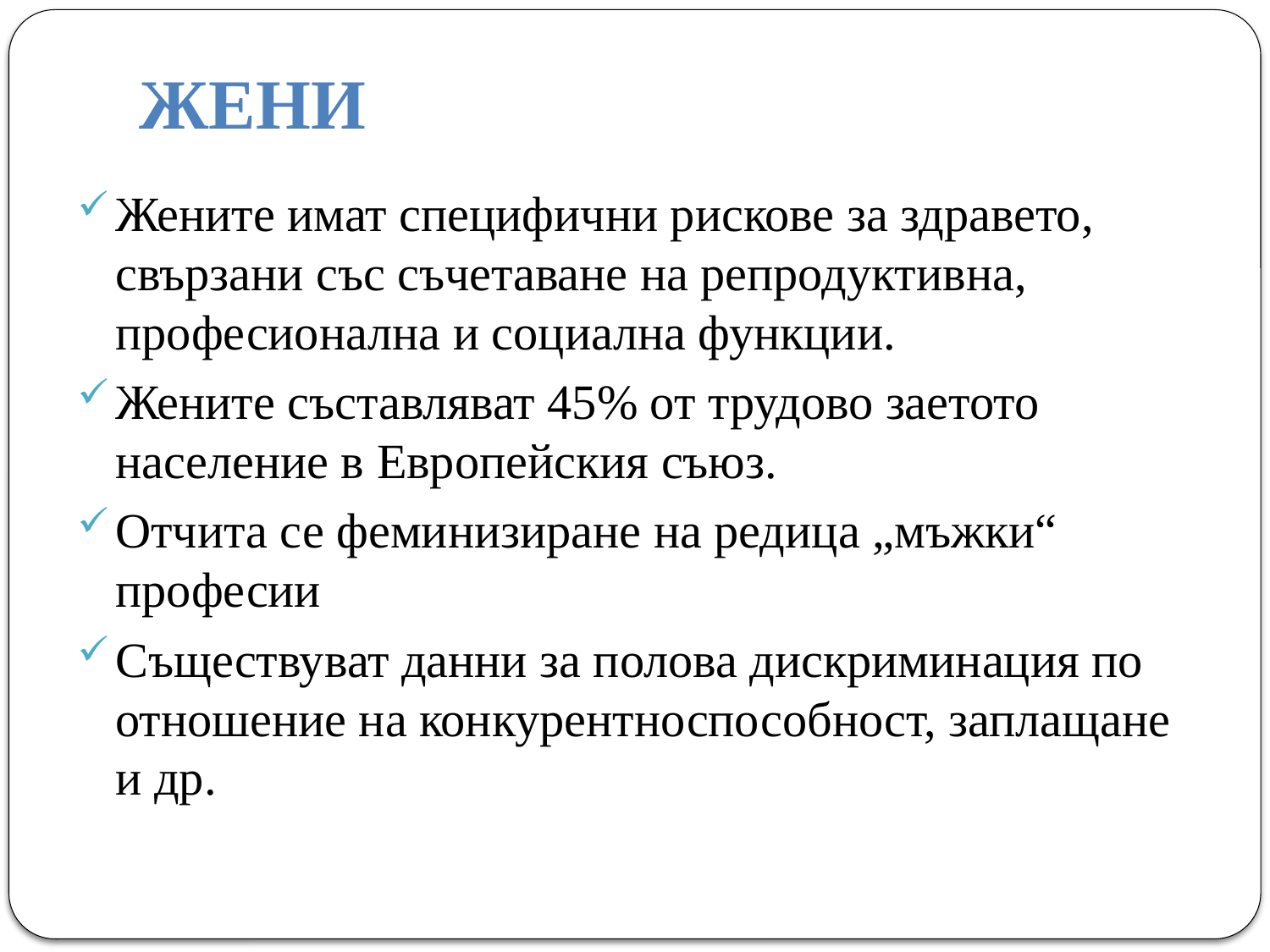

# ЖЕНИ
Жените имат специфични рискове за здравето, свързани със съчетаване на репродуктивна, професионална и социална функции.
Жените съставляват 45% от трудово заетото население в Европейския съюз.
Отчита се феминизиране на редица „мъжки“ професии
Съществуват данни за полова дискриминация по отношение на конкурентноспособност, заплащане и др.